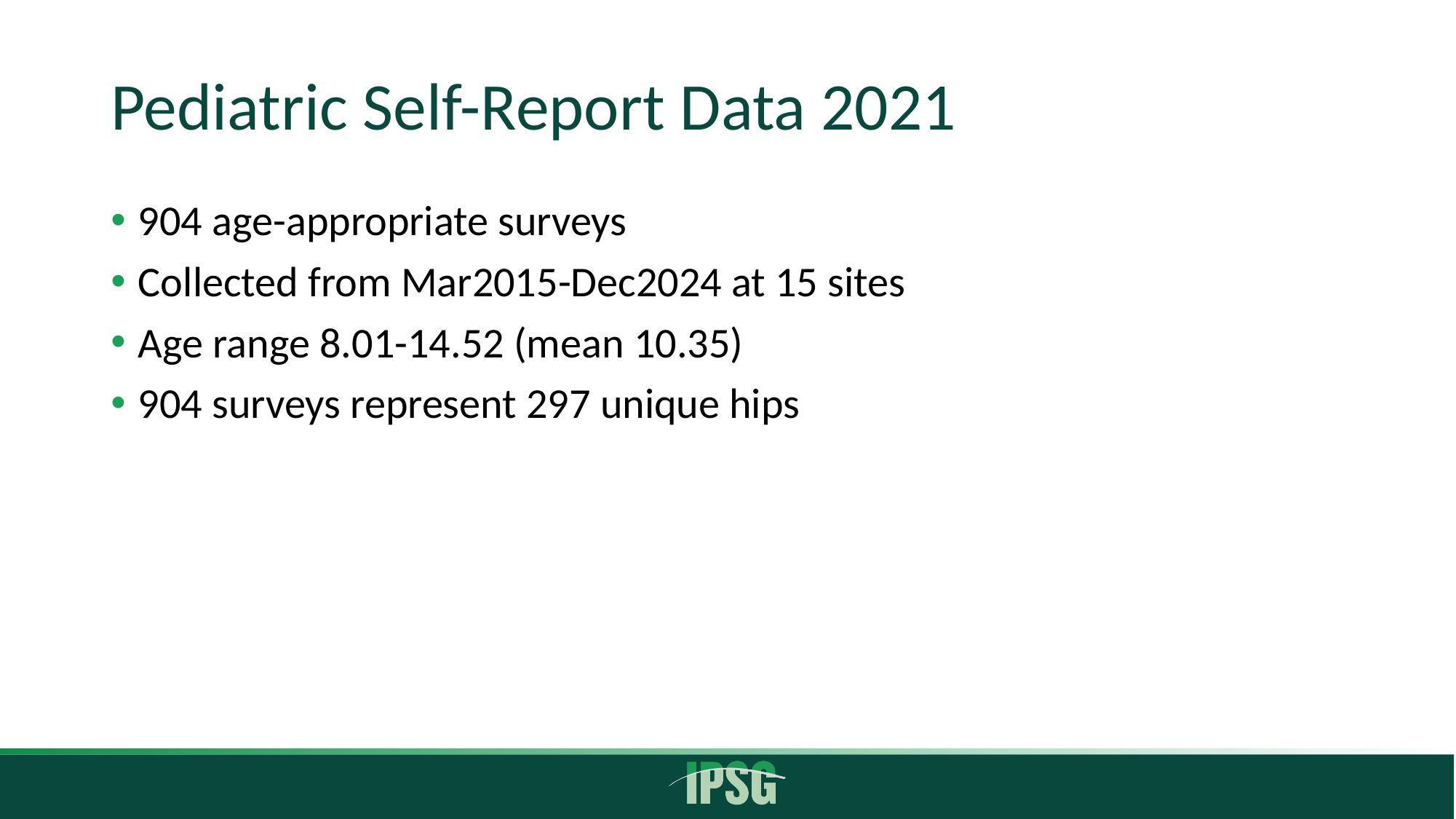

# Pediatric Self-Report Data 2021
904 age-appropriate surveys
Collected from Mar2015-Dec2024 at 15 sites
Age range 8.01-14.52 (mean 10.35)
904 surveys represent 297 unique hips